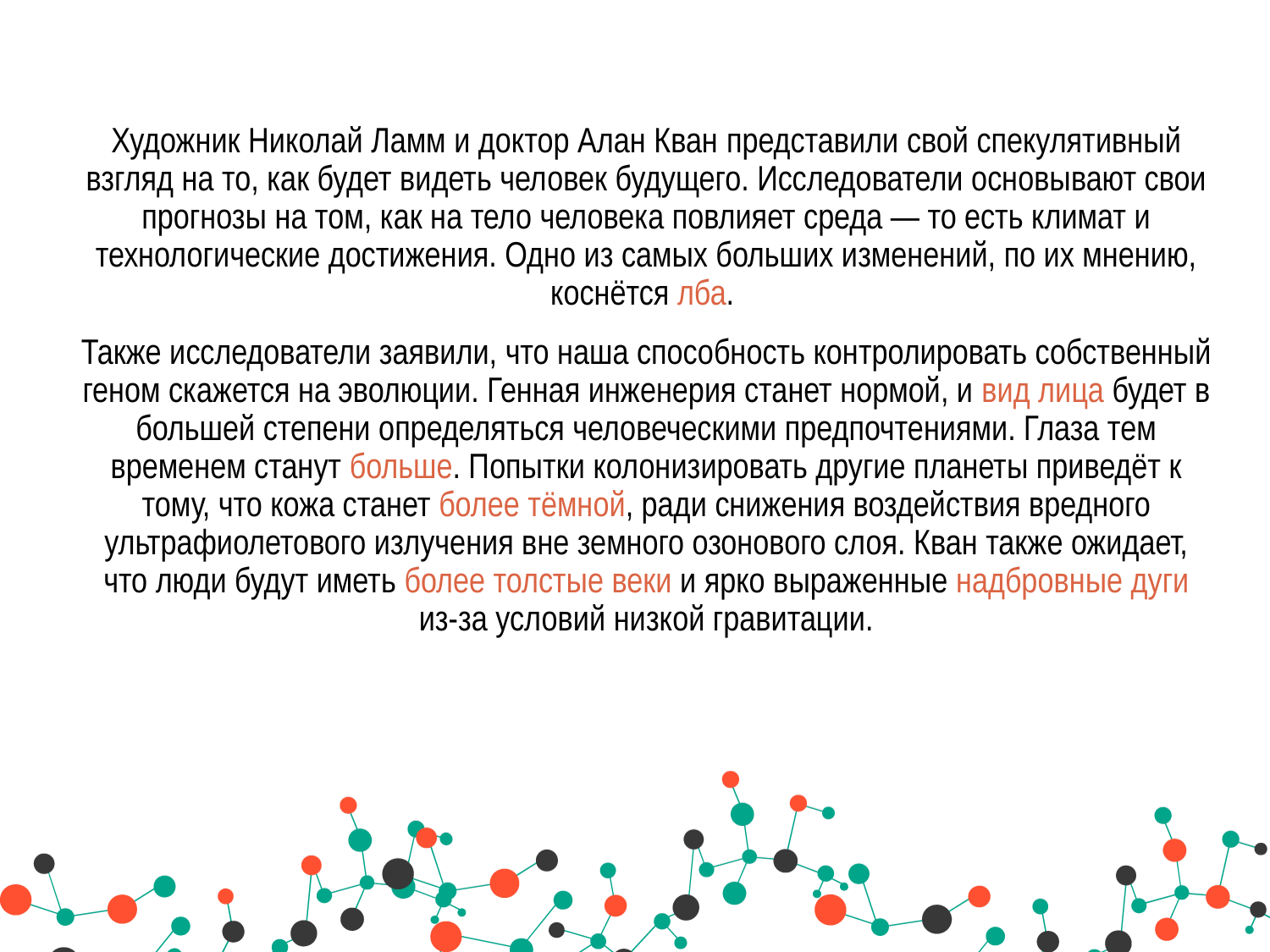

Художник Николай Ламм и доктор Алан Кван представили свой спекулятивный взгляд на то, как будет видеть человек будущего. Исследователи основывают свои прогнозы на том, как на тело человека повлияет среда — то есть климат и технологические достижения. Одно из самых больших изменений, по их мнению, коснётся лба.
Также исследователи заявили, что наша способность контролировать собственный геном скажется на эволюции. Генная инженерия станет нормой, и вид лица будет в большей степени определяться человеческими предпочтениями. Глаза тем временем станут больше. Попытки колонизировать другие планеты приведёт к тому, что кожа станет более тёмной, ради снижения воздействия вредного ультрафиолетового излучения вне земного озонового слоя. Кван также ожидает, что люди будут иметь более толстые веки и ярко выраженные надбровные дуги из-за условий низкой гравитации.